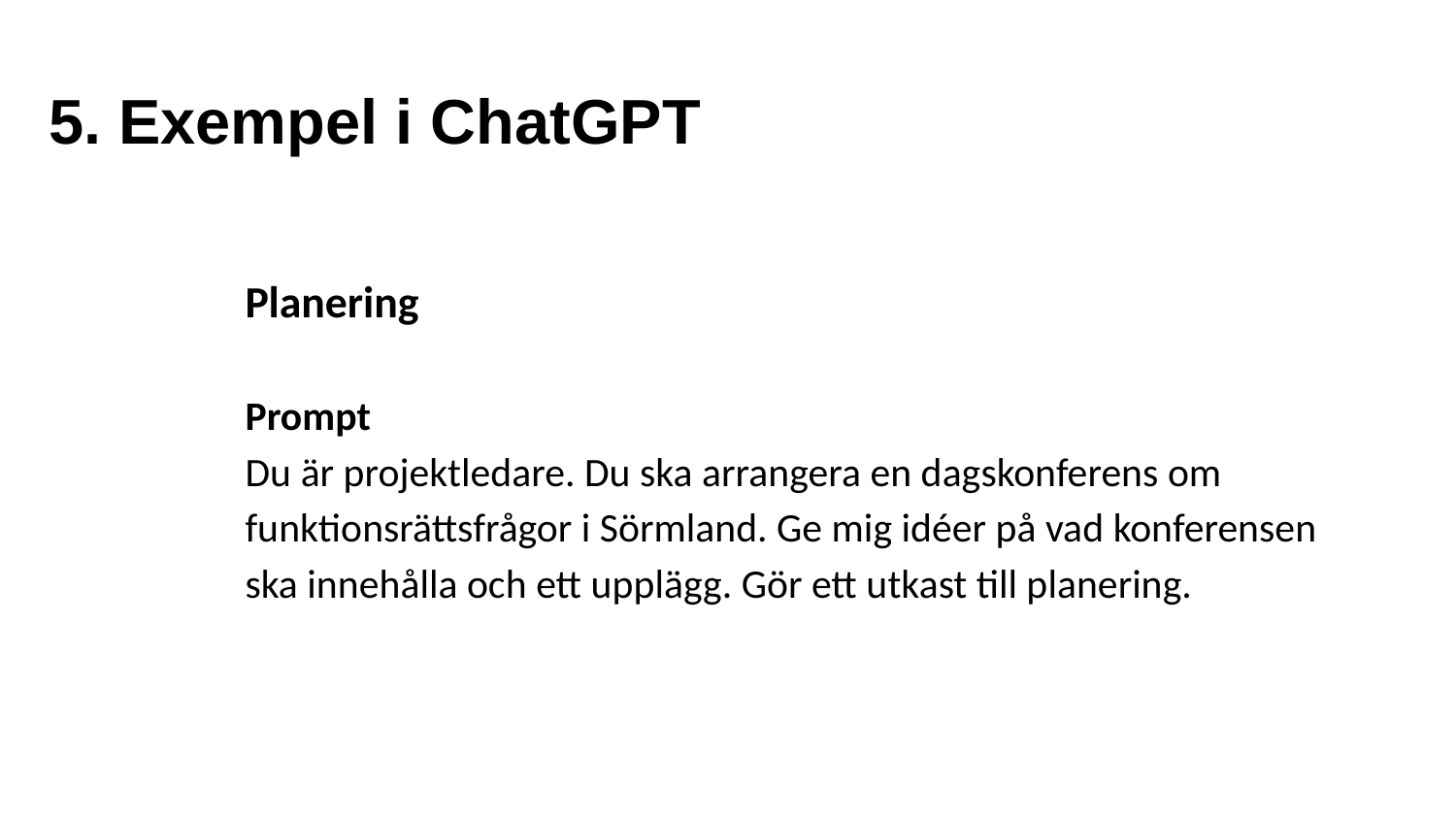

# 5. Exempel i ChatGPT
Planering

Prompt
Du är projektledare. Du ska arrangera en dagskonferens om funktionsrättsfrågor i Sörmland. Ge mig idéer på vad konferensen ska innehålla och ett upplägg. Gör ett utkast till planering.